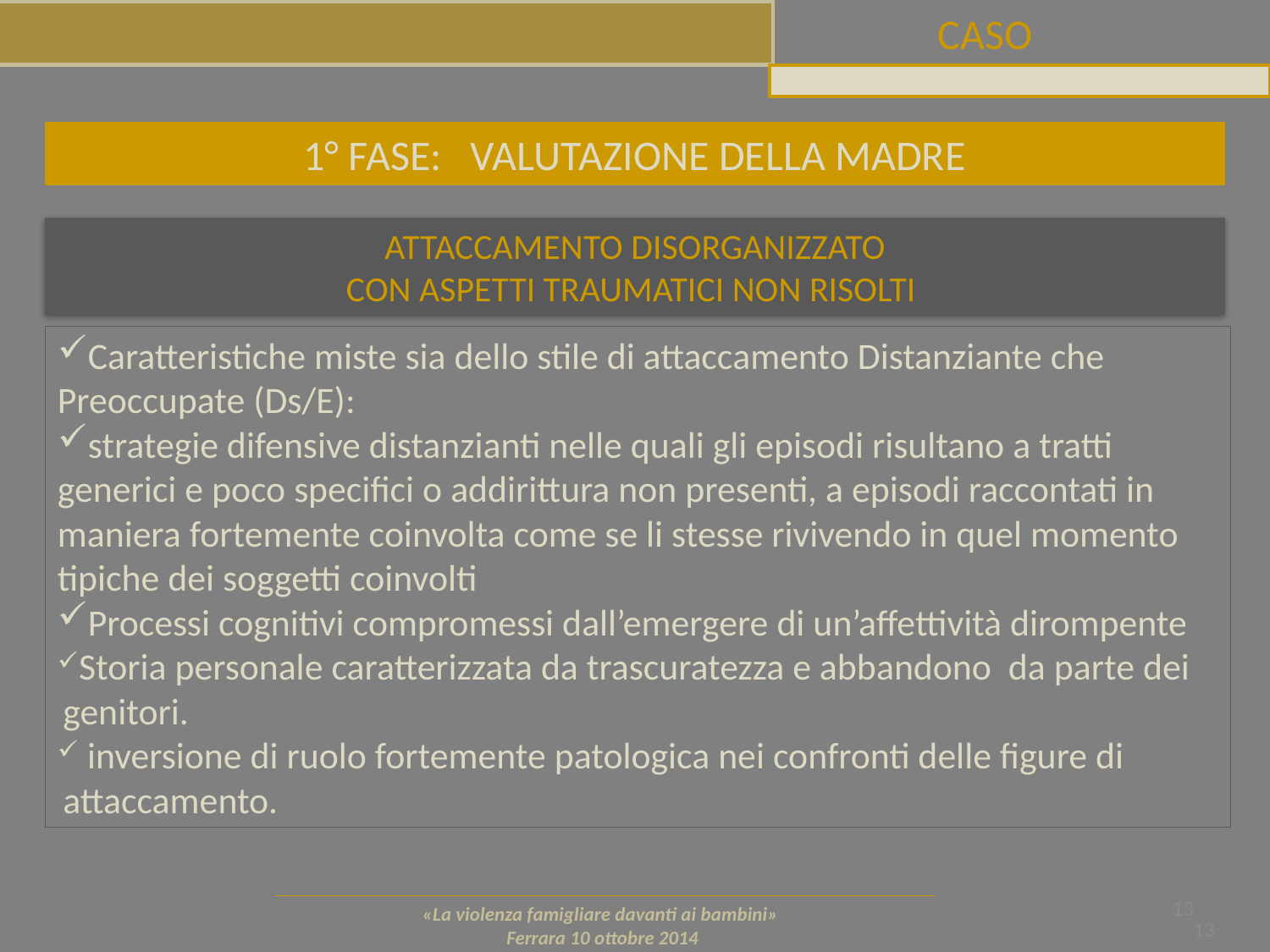

CASO

1° FASE:   VALUTAZIONE DELLA MADRE
ATTACCAMENTO DISORGANIZZATO
CON ASPETTI TRAUMATICI NON RISOLTI
Caratteristiche miste sia dello stile di attaccamento Distanziante che Preoccupate (Ds/E):
strategie difensive distanzianti nelle quali gli episodi risultano a tratti generici e poco specifici o addirittura non presenti, a episodi raccontati in maniera fortemente coinvolta come se li stesse rivivendo in quel momento tipiche dei soggetti coinvolti
Processi cognitivi compromessi dall’emergere di un’affettività dirompente
Storia personale caratterizzata da trascuratezza e abbandono  da parte dei genitori.
 inversione di ruolo fortemente patologica nei confronti delle figure di attaccamento.
13
«La violenza famigliare davanti ai bambini»
Ferrara 10 ottobre 2014
13